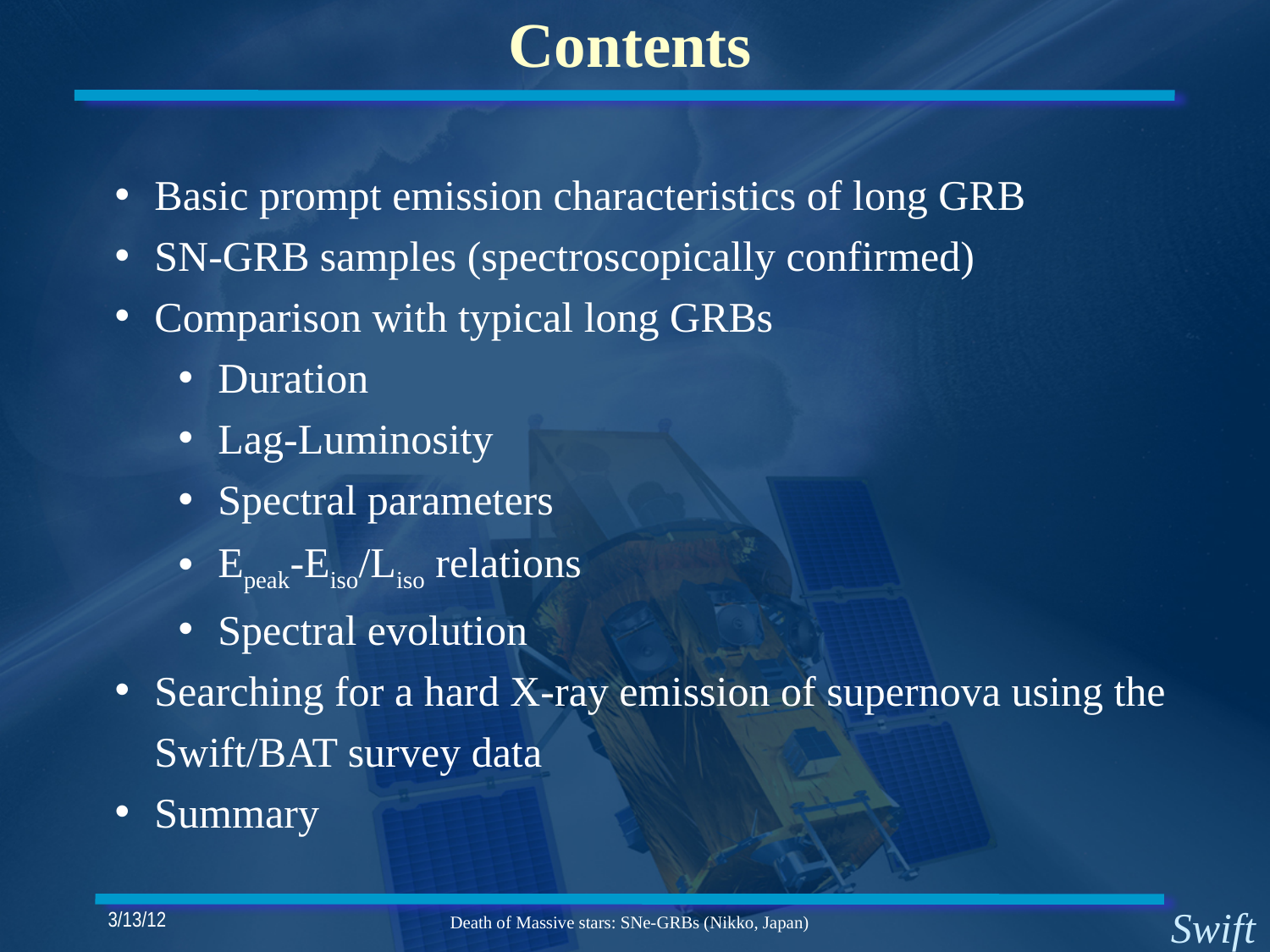

# Contents
Basic prompt emission characteristics of long GRB
SN-GRB samples (spectroscopically confirmed)
Comparison with typical long GRBs
Duration
Lag-Luminosity
Spectral parameters
Epeak-Eiso/Liso relations
Spectral evolution
Searching for a hard X-ray emission of supernova using the Swift/BAT survey data
Summary
3/13/12
Death of Massive stars: SNe-GRBs (Nikko, Japan)